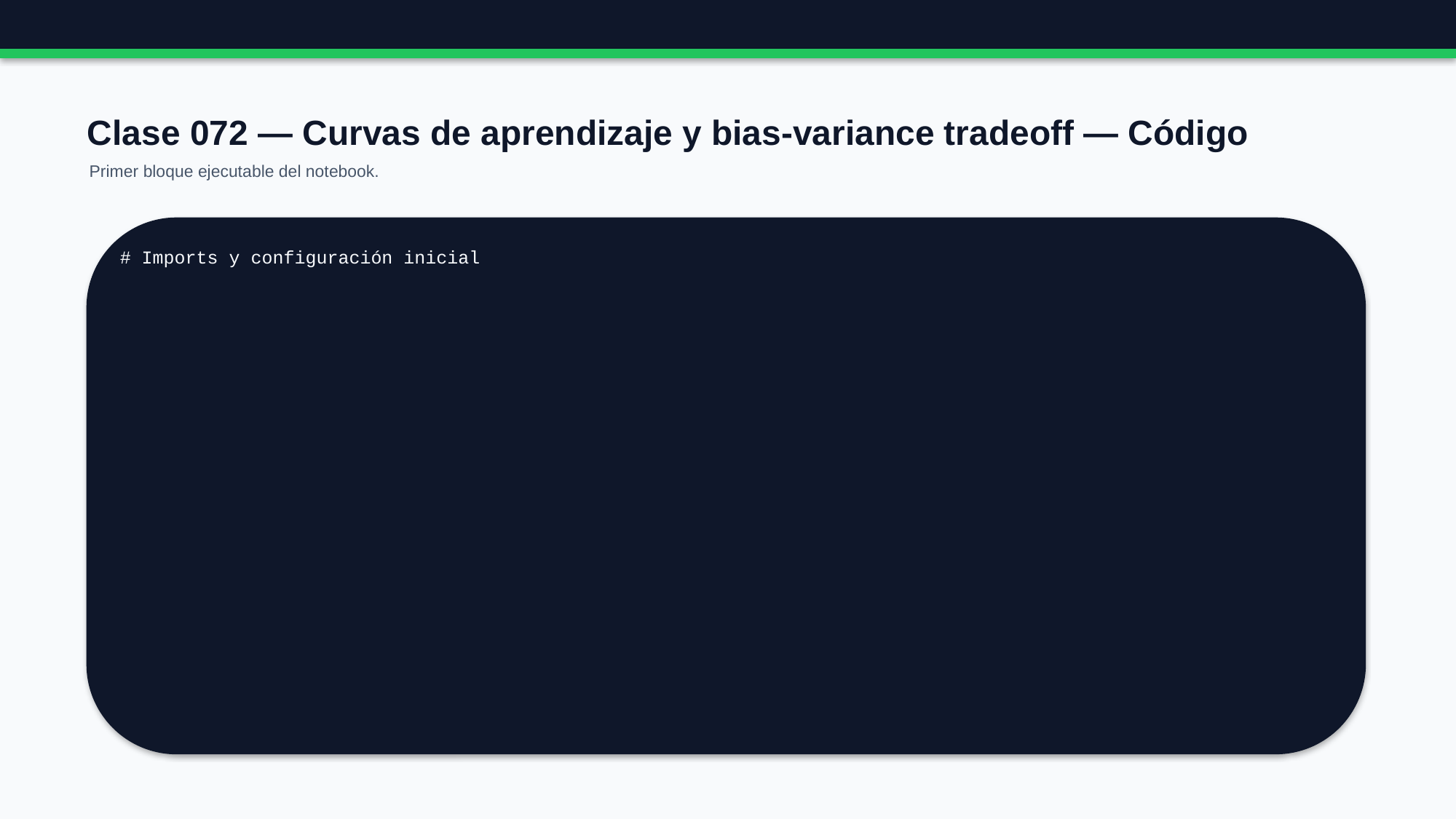

Clase 072 — Curvas de aprendizaje y bias-variance tradeoff — Código
Primer bloque ejecutable del notebook.

# Imports y configuración inicial